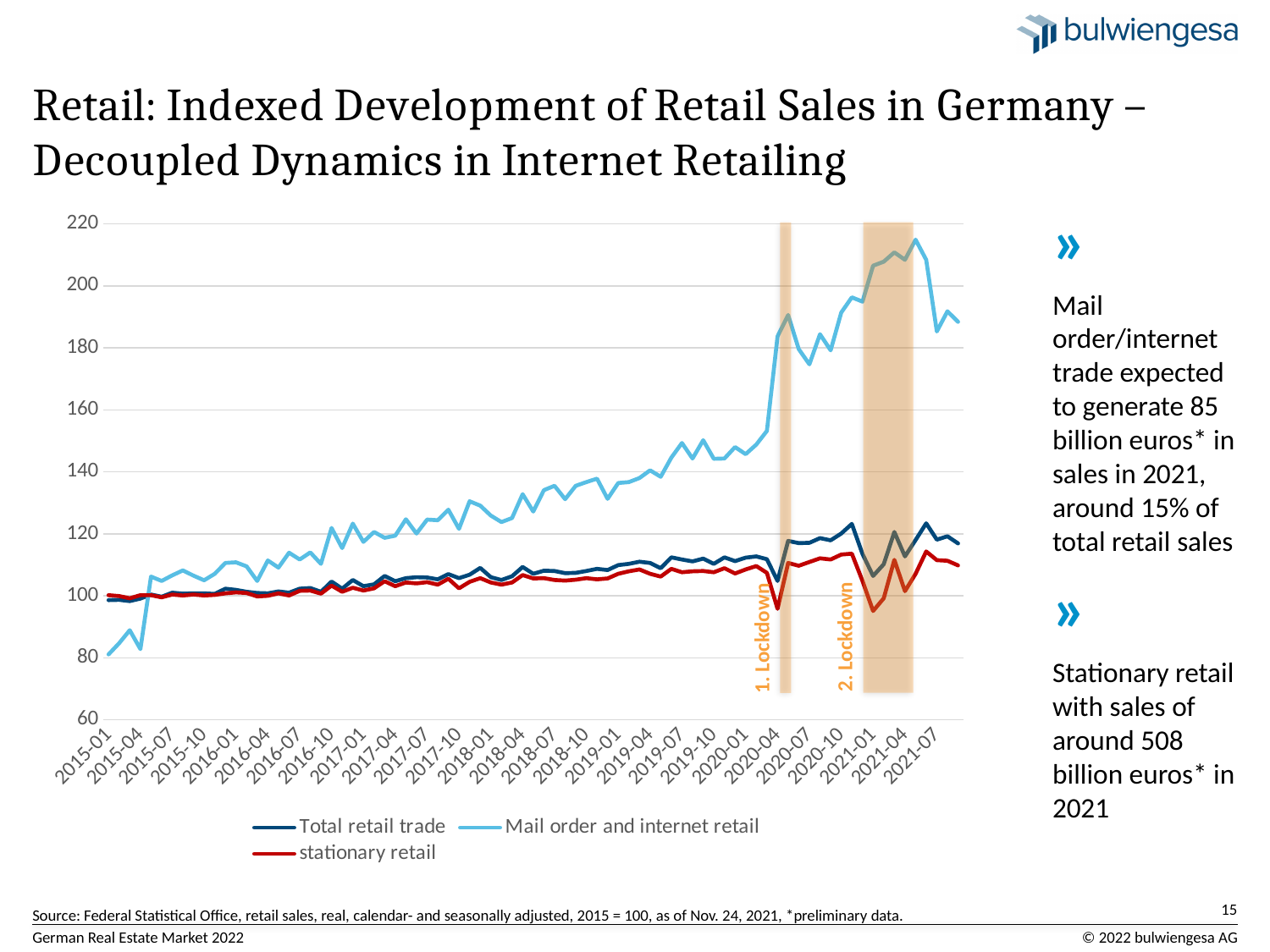

# Retail: Indexed Development of Retail Sales in Germany – Decoupled Dynamics in Internet Retailing

### Chart

| Category | Total retail trade | Mail order and internet retail | stationary retail |
|---|---|---|---|
| 2015-01 | 98.6 | 81.1 | 100.2 |
| 2015-02 | 98.7 | 84.7 | 99.9 |
| 2015-03 | 98.3 | 88.9 | 99.2 |
| 2015-04 | 99.1 | 82.8 | 100.2 |
| 2015-05 | 100.4 | 106.2 | 100.2 |
| 2015-06 | 99.7 | 104.8 | 99.5 |
| 2015-07 | 101.0 | 106.6 | 100.4 |
| 2015-08 | 100.7 | 108.2 | 100.1 |
| 2015-09 | 100.8 | 106.5 | 100.4 |
| 2015-10 | 100.8 | 105.0 | 100.1 |
| 2015-11 | 100.6 | 107.1 | 100.3 |
| 2015-12 | 102.3 | 110.6 | 100.8 |
| 2016-01 | 101.9 | 110.8 | 101.1 |
| 2016-02 | 101.3 | 109.5 | 100.9 |
| 2016-03 | 100.9 | 104.8 | 99.8 |
| 2016-04 | 100.8 | 111.4 | 100.0 |
| 2016-05 | 101.4 | 109.1 | 100.8 |
| 2016-06 | 101.0 | 113.9 | 100.1 |
| 2016-07 | 102.3 | 111.7 | 101.6 |
| 2016-08 | 102.5 | 114.0 | 101.7 |
| 2016-09 | 101.3 | 110.3 | 100.7 |
| 2016-10 | 104.6 | 121.9 | 103.3 |
| 2016-11 | 102.3 | 115.4 | 101.3 |
| 2016-12 | 105.1 | 123.3 | 102.6 |
| 2017-01 | 103.1 | 117.4 | 101.7 |
| 2017-02 | 103.7 | 120.6 | 102.4 |
| 2017-03 | 106.4 | 118.7 | 104.7 |
| 2017-04 | 104.7 | 119.4 | 103.1 |
| 2017-05 | 105.7 | 124.7 | 104.3 |
| 2017-06 | 106.0 | 120.1 | 104.0 |
| 2017-07 | 105.9 | 124.6 | 104.4 |
| 2017-08 | 105.3 | 124.4 | 103.6 |
| 2017-09 | 107.0 | 127.8 | 105.5 |
| 2017-10 | 105.7 | 121.6 | 102.4 |
| 2017-11 | 106.8 | 130.5 | 104.5 |
| 2017-12 | 109.0 | 129.1 | 105.7 |
| 2018-01 | 106.0 | 125.9 | 104.3 |
| 2018-02 | 105.1 | 123.8 | 103.6 |
| 2018-03 | 106.3 | 125.1 | 104.3 |
| 2018-04 | 109.3 | 132.8 | 106.7 |
| 2018-05 | 107.1 | 127.2 | 105.6 |
| 2018-06 | 108.1 | 134.1 | 105.7 |
| 2018-07 | 108.0 | 135.5 | 105.1 |
| 2018-08 | 107.3 | 131.2 | 104.9 |
| 2018-09 | 107.4 | 135.5 | 105.2 |
| 2018-10 | 108.0 | 136.7 | 105.7 |
| 2018-11 | 108.7 | 137.8 | 105.3 |
| 2018-12 | 108.3 | 131.3 | 105.6 |
| 2019-01 | 109.9 | 136.4 | 107.1 |
| 2019-02 | 110.3 | 136.7 | 107.9 |
| 2019-03 | 111.0 | 138.0 | 108.5 |
| 2019-04 | 110.6 | 140.5 | 107.1 |
| 2019-05 | 108.9 | 138.4 | 106.2 |
| 2019-06 | 112.4 | 144.6 | 108.7 |
| 2019-07 | 111.7 | 149.3 | 107.6 |
| 2019-08 | 111.1 | 144.3 | 107.9 |
| 2019-09 | 112.0 | 150.2 | 108.0 |
| 2019-10 | 110.3 | 144.2 | 107.6 |
| 2019-11 | 112.4 | 144.3 | 108.9 |
| 2019-12 | 111.2 | 148.0 | 107.2 |
| 2020-01 | 112.3 | 145.7 | 108.5 |
| 2020-02 | 112.7 | 148.8 | 109.6 |
| 2020-03 | 111.8 | 153.2 | 107.4 |
| 2020-04 | 104.8 | 183.7 | 95.8 |
| 2020-05 | 117.7 | 190.6 | 110.6 |
| 2020-06 | 117.0 | 179.6 | 109.7 |
| 2020-07 | 117.1 | 174.7 | 110.9 |
| 2020-08 | 118.6 | 184.4 | 112.1 |
| 2020-09 | 117.9 | 179.2 | 111.7 |
| 2020-10 | 120.1 | 191.4 | 113.3 |
| 2020-11 | 123.2 | 196.3 | 113.6 |
| 2020-12 | 113.5 | 194.9 | 104.8 |
| 2021-01 | 106.4 | 206.5 | 95.1 |
| 2021-02 | 110.2 | 207.8 | 99.2 |
| 2021-03 | 120.6 | 210.8 | 111.6 |
| 2021-04 | 112.7 | 208.4 | 101.5 |
| 2021-05 | 118.0 | 214.9 | 107.1 |
| 2021-06 | 123.4 | 208.4 | 114.3 |
| 2021-07 | 118.1 | 185.3 | 111.5 |
| 2021-08 | 119.2 | 191.8 | 111.3 |
| 2021-09 | 116.9 | 188.4 | 109.8 |
»
Mail order/internet trade expected to generate 85 billion euros* in sales in 2021, around 15% of total retail sales
»
Stationary retail with sales of around 508 billion euros* in 2021

2. Lockdown
1. Lockdown
15
Source: Federal Statistical Office, retail sales, real, calendar- and seasonally adjusted, 2015 = 100, as of Nov. 24, 2021, *preliminary data.
German Real Estate Market 2022
© 2022 bulwiengesa AG